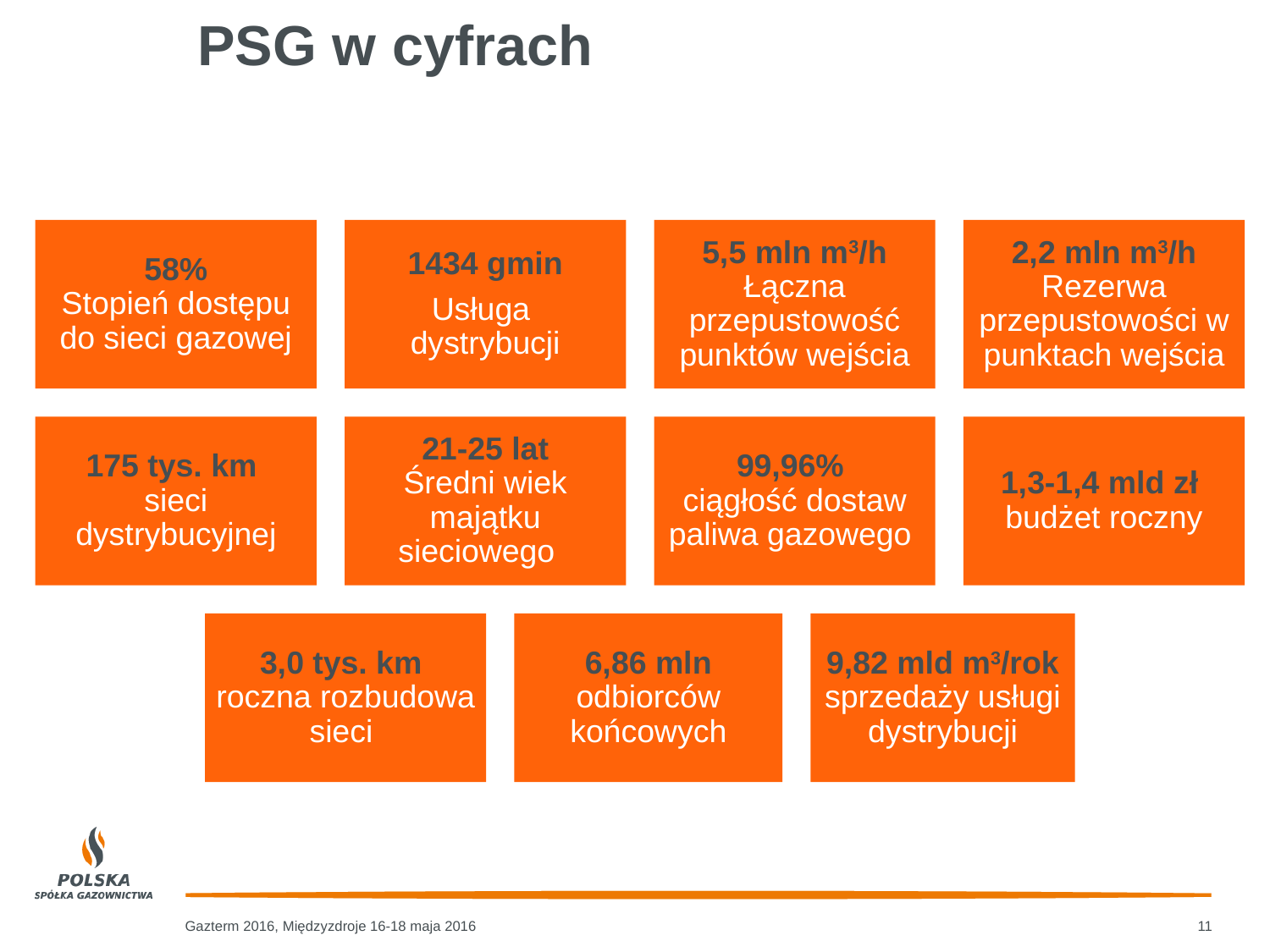

# PSG w cyfrach
58%
Stopień dostępu do sieci gazowej
1434 gmin
Usługa  dystrybucji
5,5 mln m3/h
Łączna przepustowość punktów wejścia
2,2 mln m3/h
Rezerwa przepustowości w punktach wejścia
175 tys. km
sieci dystrybucyjnej
21-25 lat
Średni wiek majątku sieciowego
99,96%
ciągłość dostaw paliwa gazowego
1,3-1,4 mld zł
budżet roczny
3,0 tys. km
roczna rozbudowa sieci
6,86 mln odbiorców końcowych
9,82 mld m3/rok sprzedaży usługi dystrybucji
Gazterm 2016, Międzyzdroje 16-18 maja 2016
11